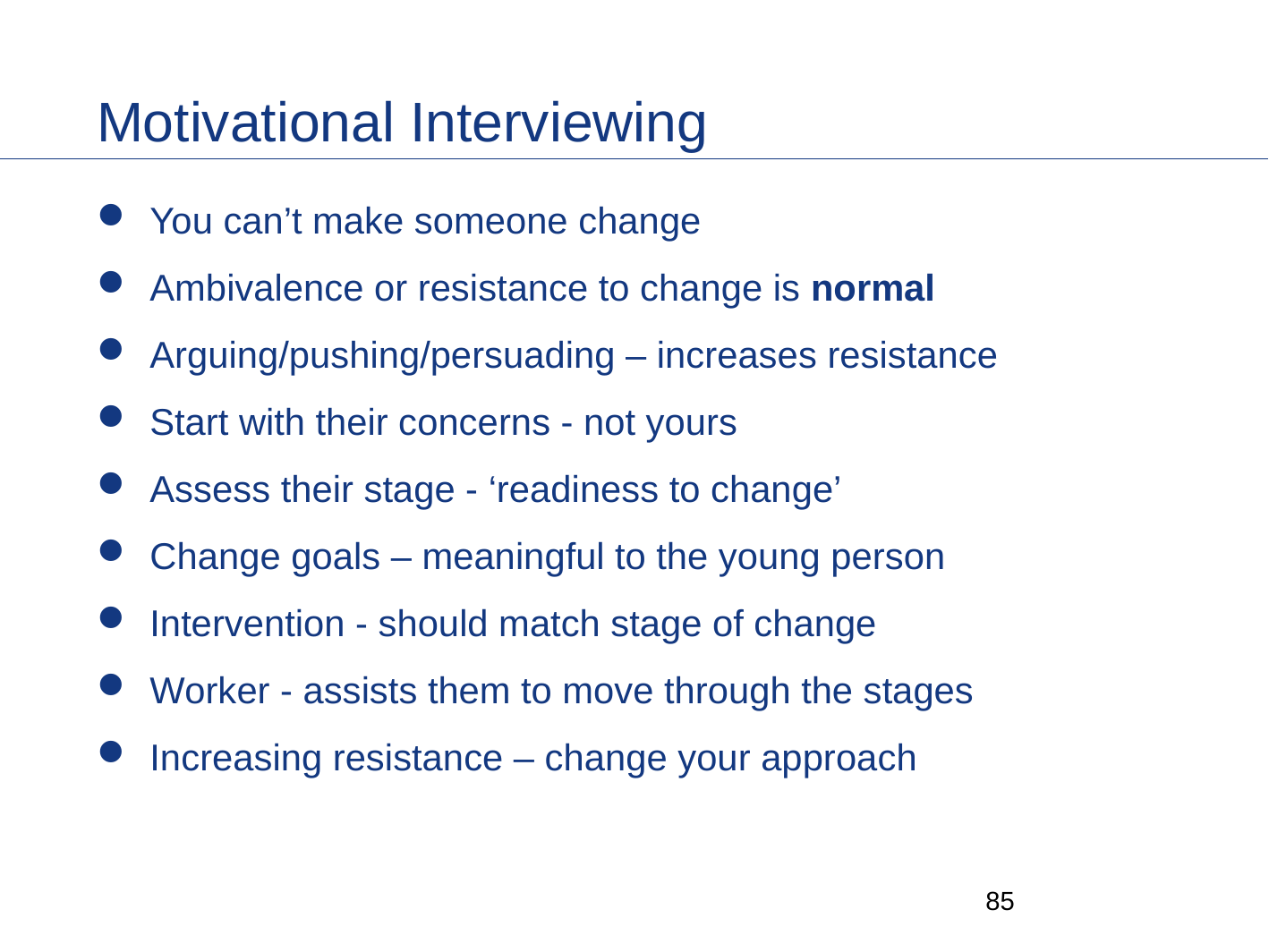

# Motivational Interviewing
You can’t make someone change
Ambivalence or resistance to change is normal
Arguing/pushing/persuading – increases resistance
Start with their concerns - not yours
Assess their stage - ‘readiness to change’
Change goals – meaningful to the young person
Intervention - should match stage of change
Worker - assists them to move through the stages
Increasing resistance – change your approach
85